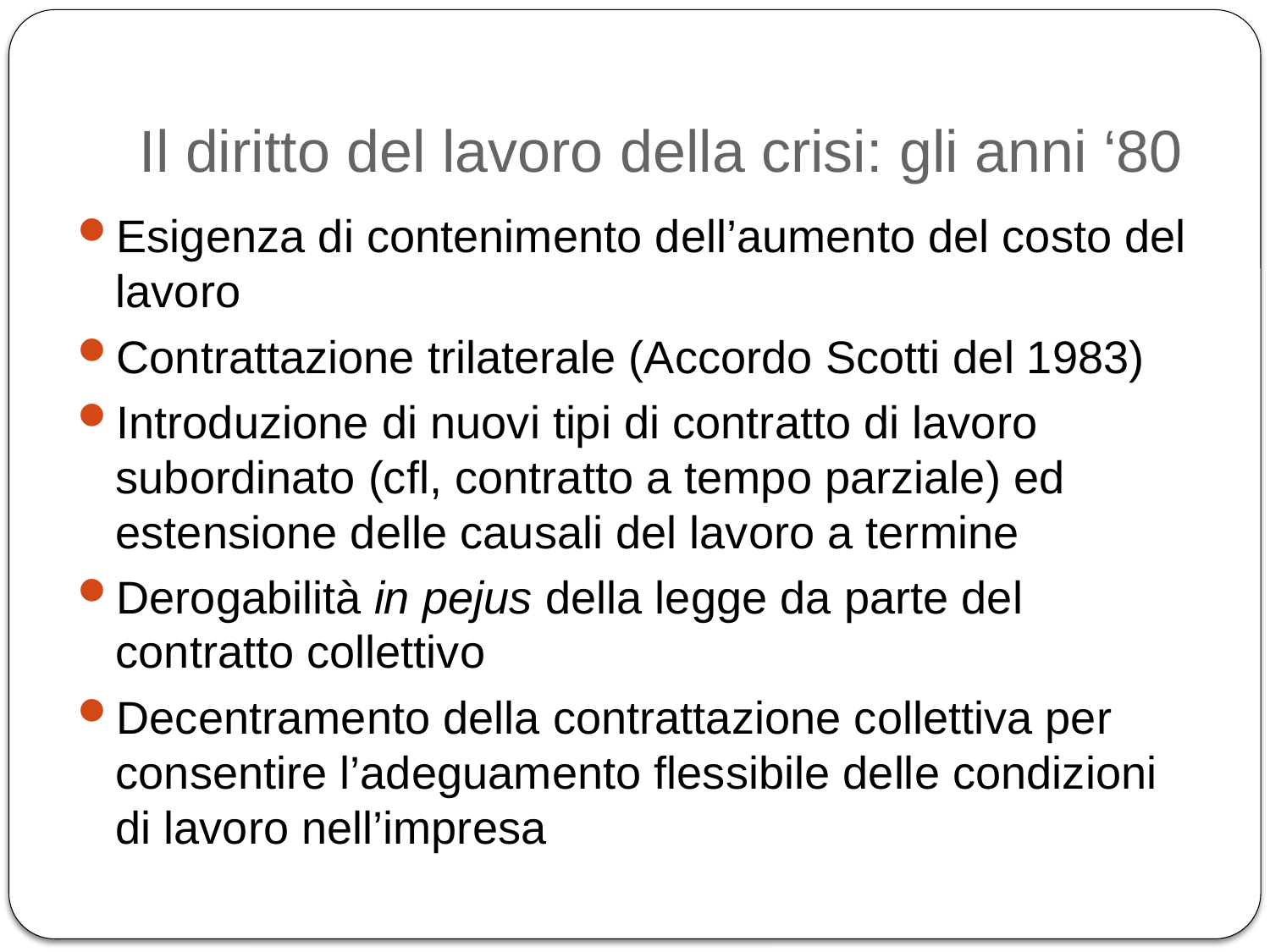

# Il diritto del lavoro della crisi: gli anni ‘80
Esigenza di contenimento dell’aumento del costo del lavoro
Contrattazione trilaterale (Accordo Scotti del 1983)
Introduzione di nuovi tipi di contratto di lavoro subordinato (cfl, contratto a tempo parziale) ed estensione delle causali del lavoro a termine
Derogabilità in pejus della legge da parte del contratto collettivo
Decentramento della contrattazione collettiva per consentire l’adeguamento flessibile delle condizioni di lavoro nell’impresa